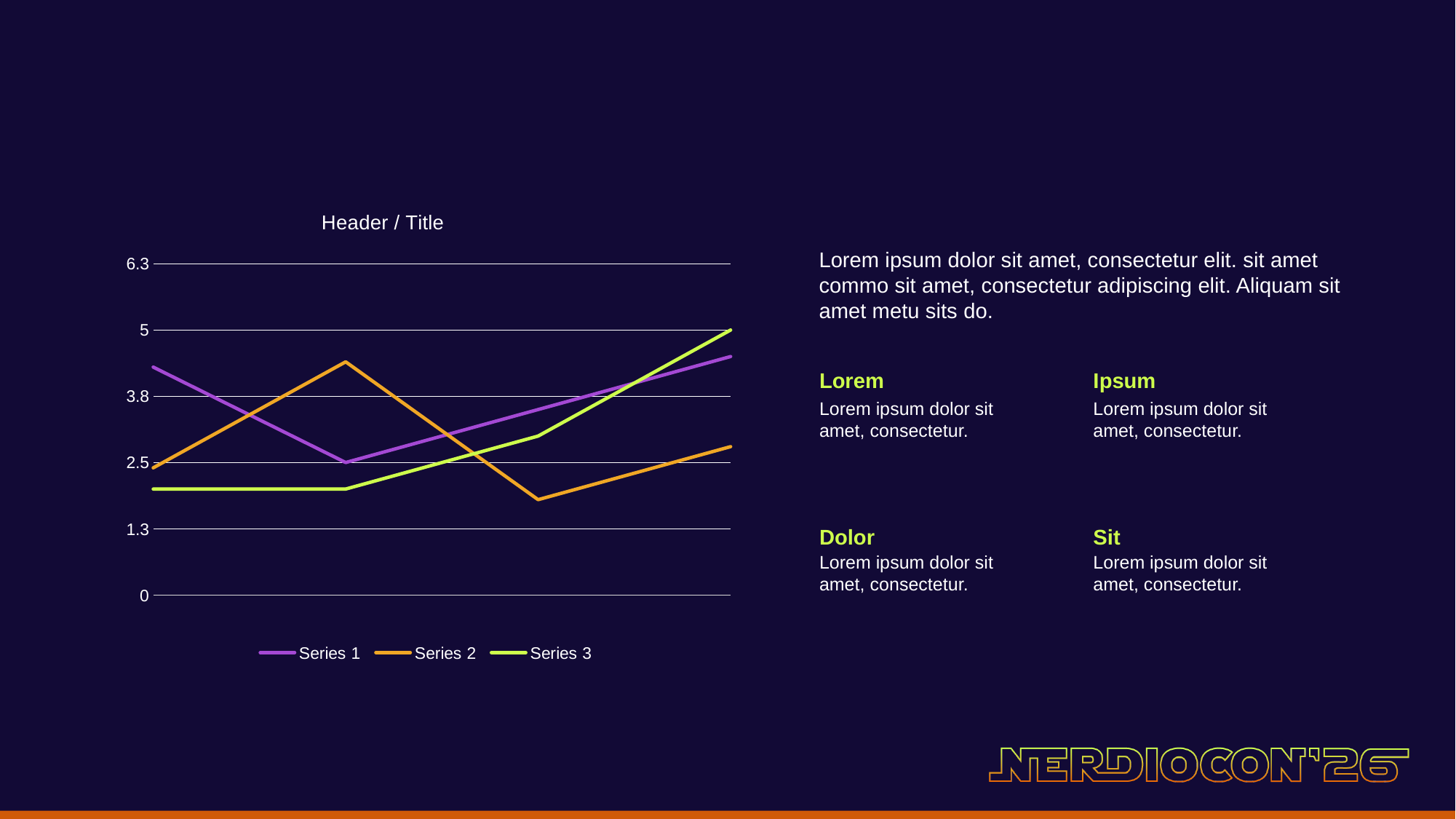

Line Graph

### Chart: Header / Title

| Category | Series 1 | Series 2 | Series 3 |
|---|---|---|---|
| Plan A | 4.3 | 2.4 | 2.0 |
| Plan B | 2.5 | 4.4 | 2.0 |
| Plan C | 3.5 | 1.8 | 3.0 |
| Plan D | 4.5 | 2.8 | 5.0 |
Lorem ipsum dolor sit amet, consectetur elit. sit amet  commo sit amet, consectetur adipiscing elit. Aliquam sit amet metu sits do.
Lorem
Ipsum
Lorem ipsum dolor sit amet, consectetur.
Lorem ipsum dolor sit amet, consectetur.
Dolor
Sit
Lorem ipsum dolor sit amet, consectetur.
Lorem ipsum dolor sit amet, consectetur.